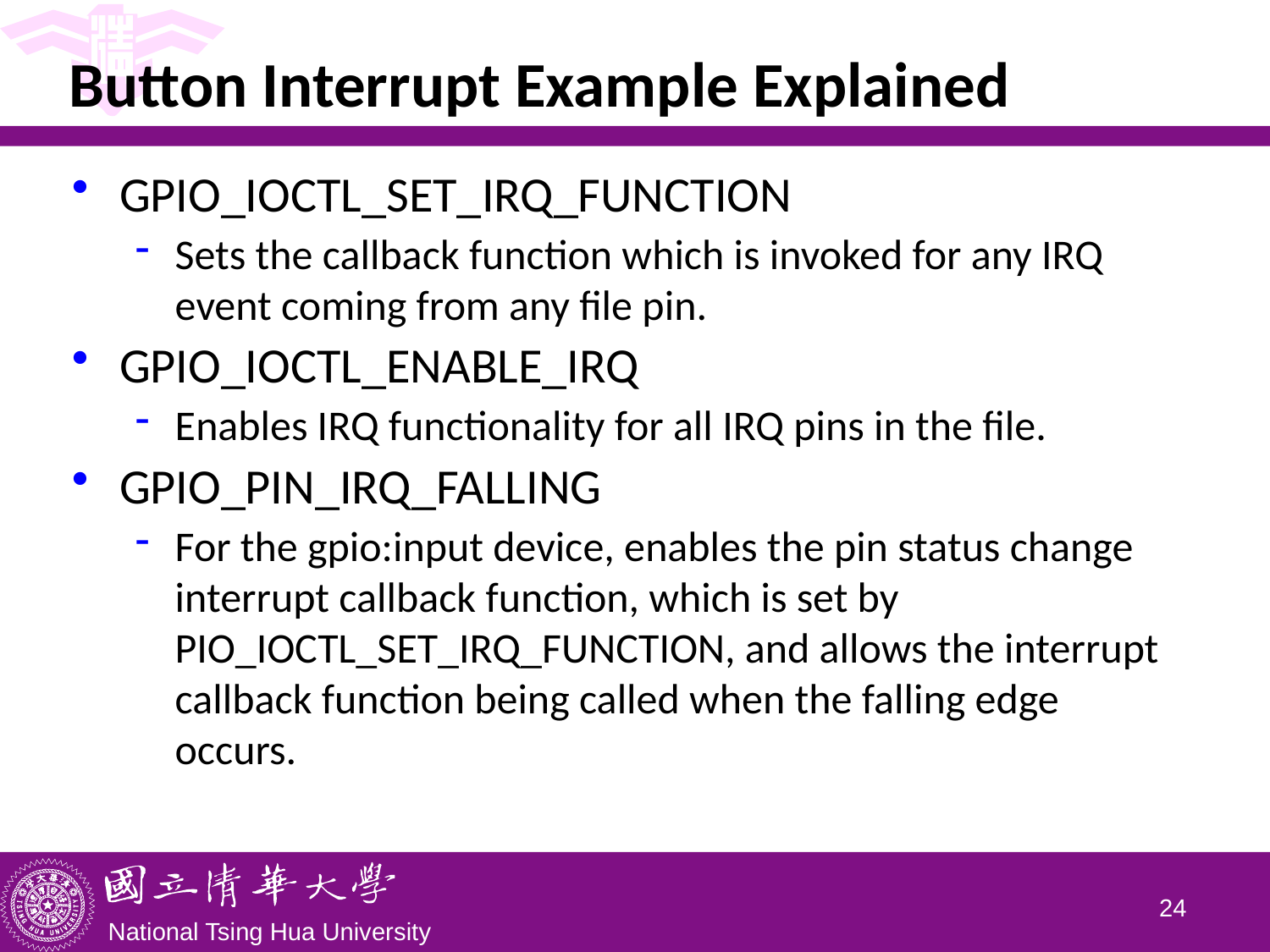

# Button Interrupt Example Explained
GPIO_IOCTL_SET_IRQ_FUNCTION
Sets the callback function which is invoked for any IRQ event coming from any file pin.
GPIO_IOCTL_ENABLE_IRQ
Enables IRQ functionality for all IRQ pins in the file.
GPIO_PIN_IRQ_FALLING
For the gpio:input device, enables the pin status change interrupt callback function, which is set by  PIO_IOCTL_SET_IRQ_FUNCTION, and allows the interrupt callback function being called when the falling edge occurs.

24